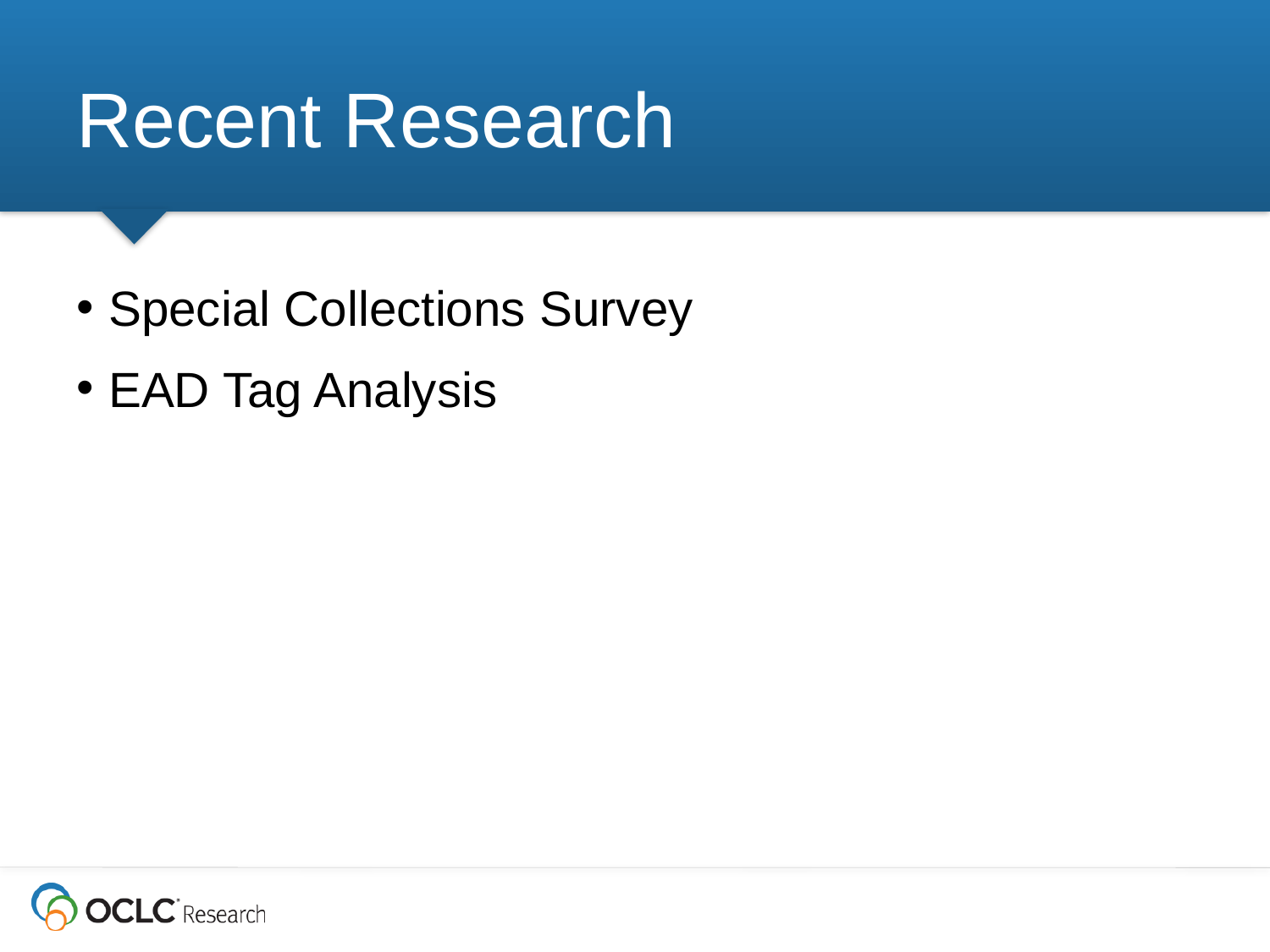

# Recent Research
Special Collections Survey
EAD Tag Analysis